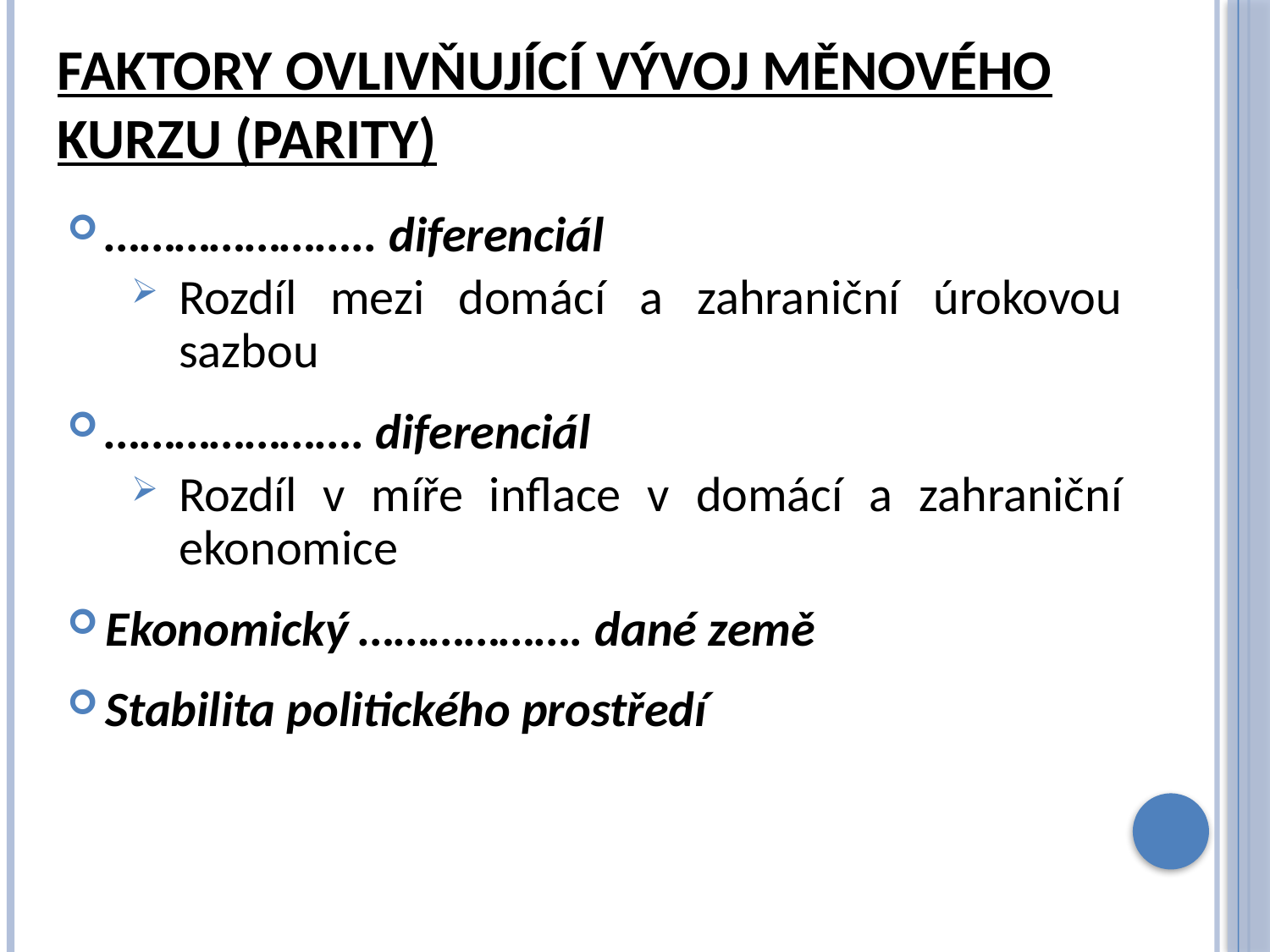

# Faktory ovlivňující vývoj měnového kurzu (parity)
………………….. diferenciál
Rozdíl mezi domácí a zahraniční úrokovou sazbou
…………………. diferenciál
Rozdíl v míře inflace v domácí a zahraniční ekonomice
Ekonomický ………………. dané země
Stabilita politického prostředí